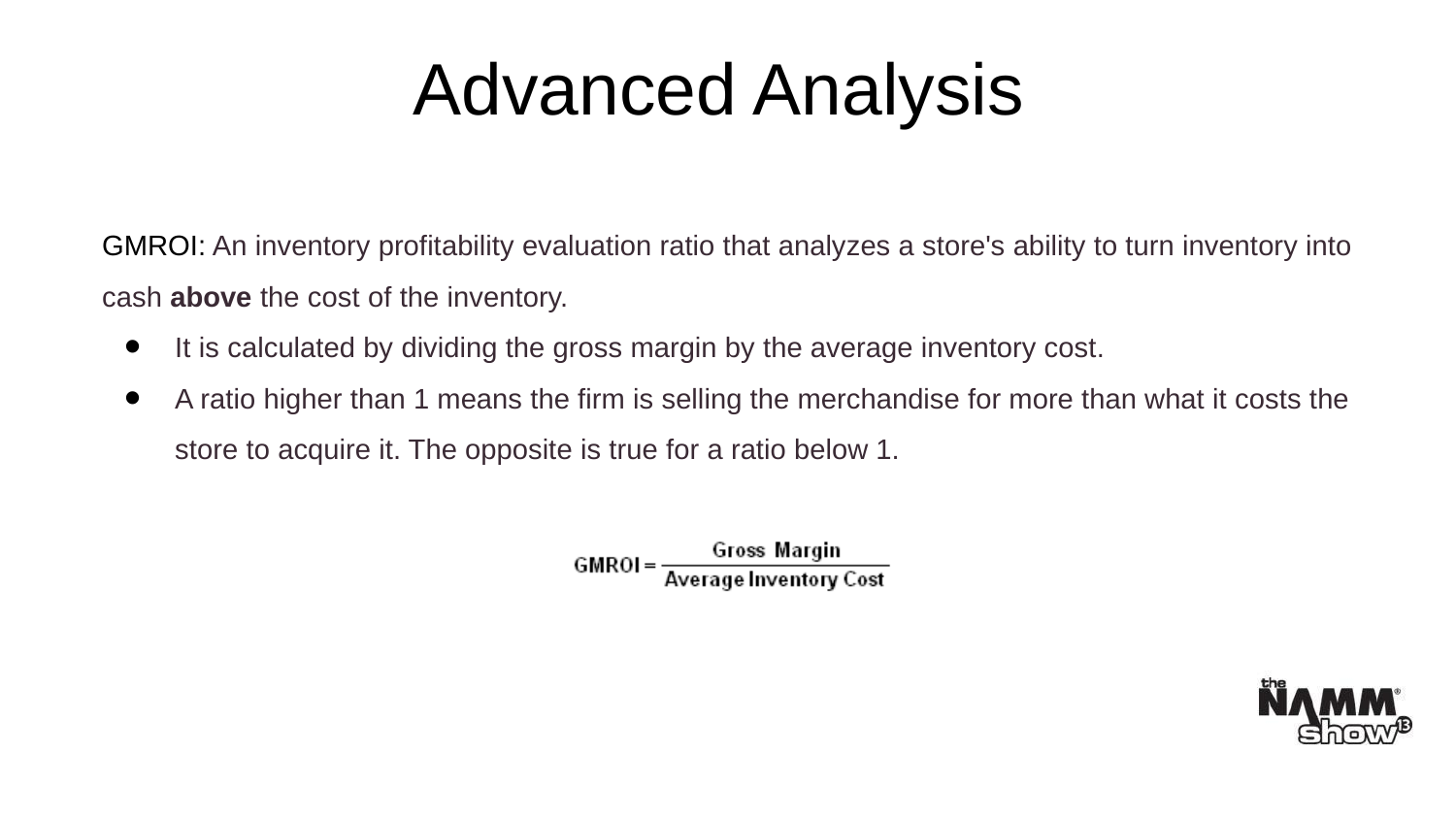

Advanced Analysis
GMROI: An inventory profitability evaluation ratio that analyzes a store's ability to turn inventory into cash above the cost of the inventory.
It is calculated by dividing the gross margin by the average inventory cost.
A ratio higher than 1 means the firm is selling the merchandise for more than what it costs the store to acquire it. The opposite is true for a ratio below 1.